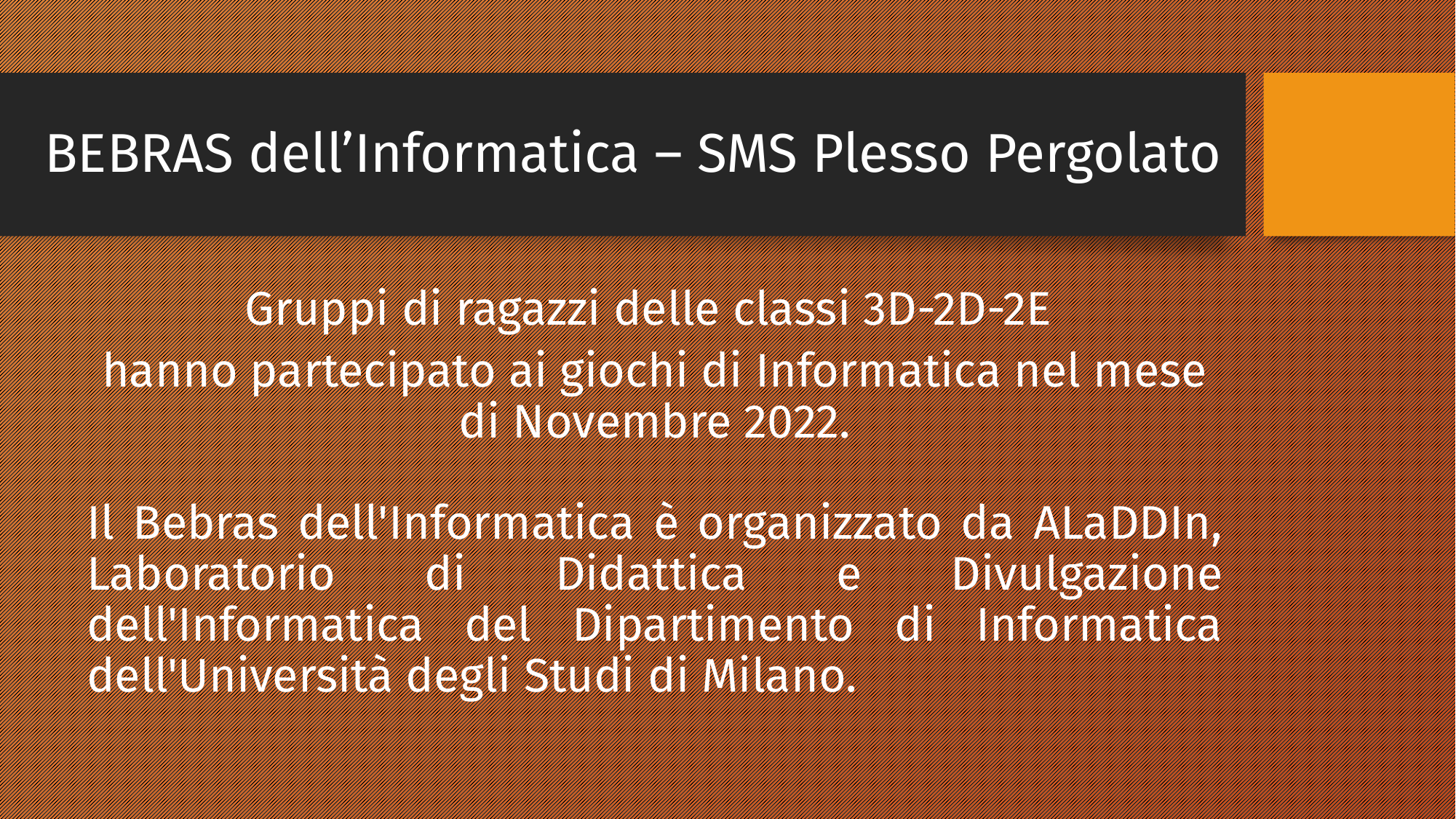

# BEBRAS dell’Informatica – SMS Plesso Pergolato
Gruppi di ragazzi delle classi 3D-2D-2E
hanno partecipato ai giochi di Informatica nel mese di Novembre 2022.

Il Bebras dell'Informatica è organizzato da ALaDDIn, Laboratorio di Didattica e Divulgazione dell'Informatica del Dipartimento di Informatica dell'Università degli Studi di Milano.